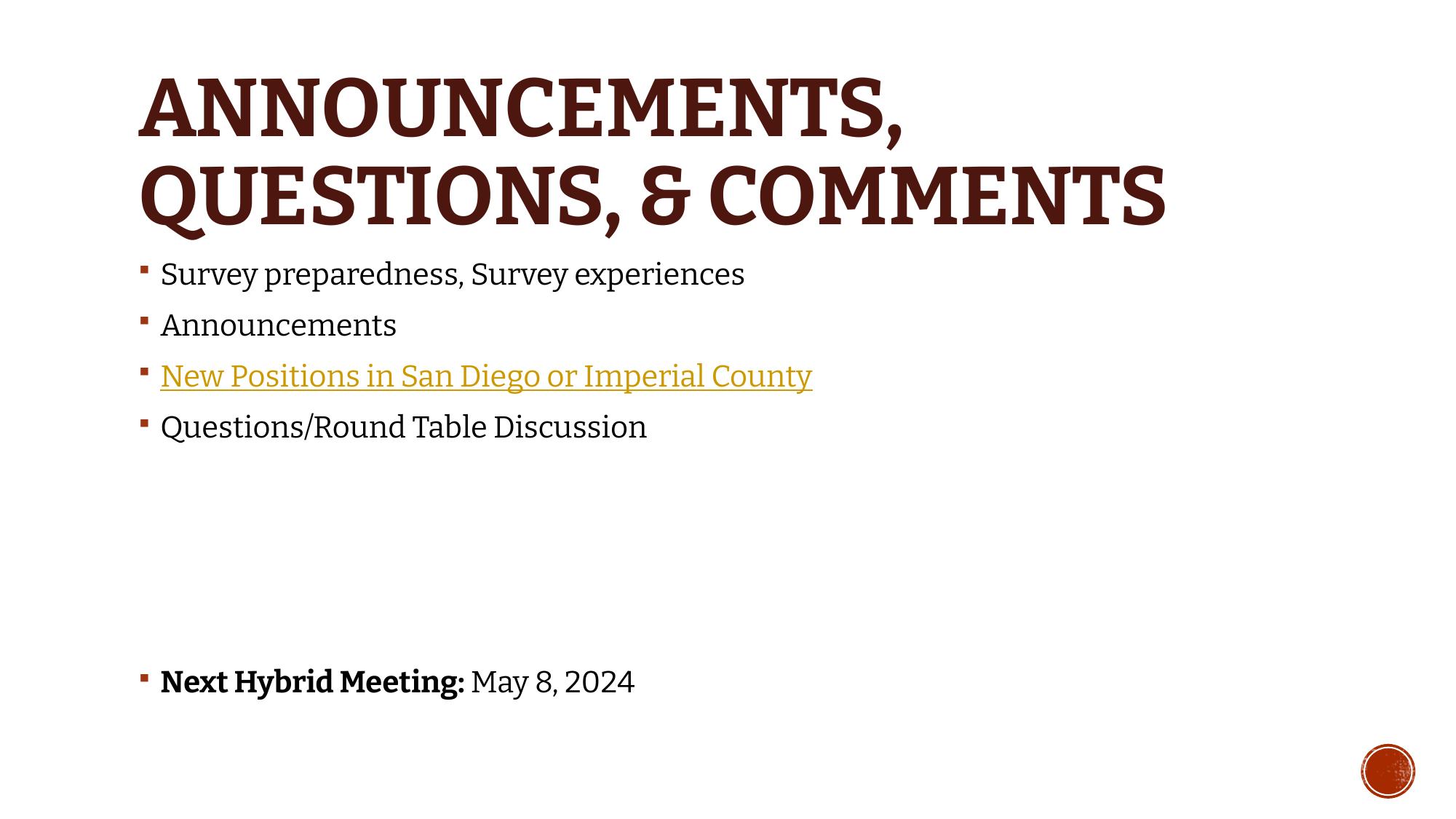

# Announcements, Questions, & Comments
Survey preparedness, Survey experiences
Announcements
New Positions in San Diego or Imperial County
Questions/Round Table Discussion

Next Hybrid Meeting: May 8, 2024